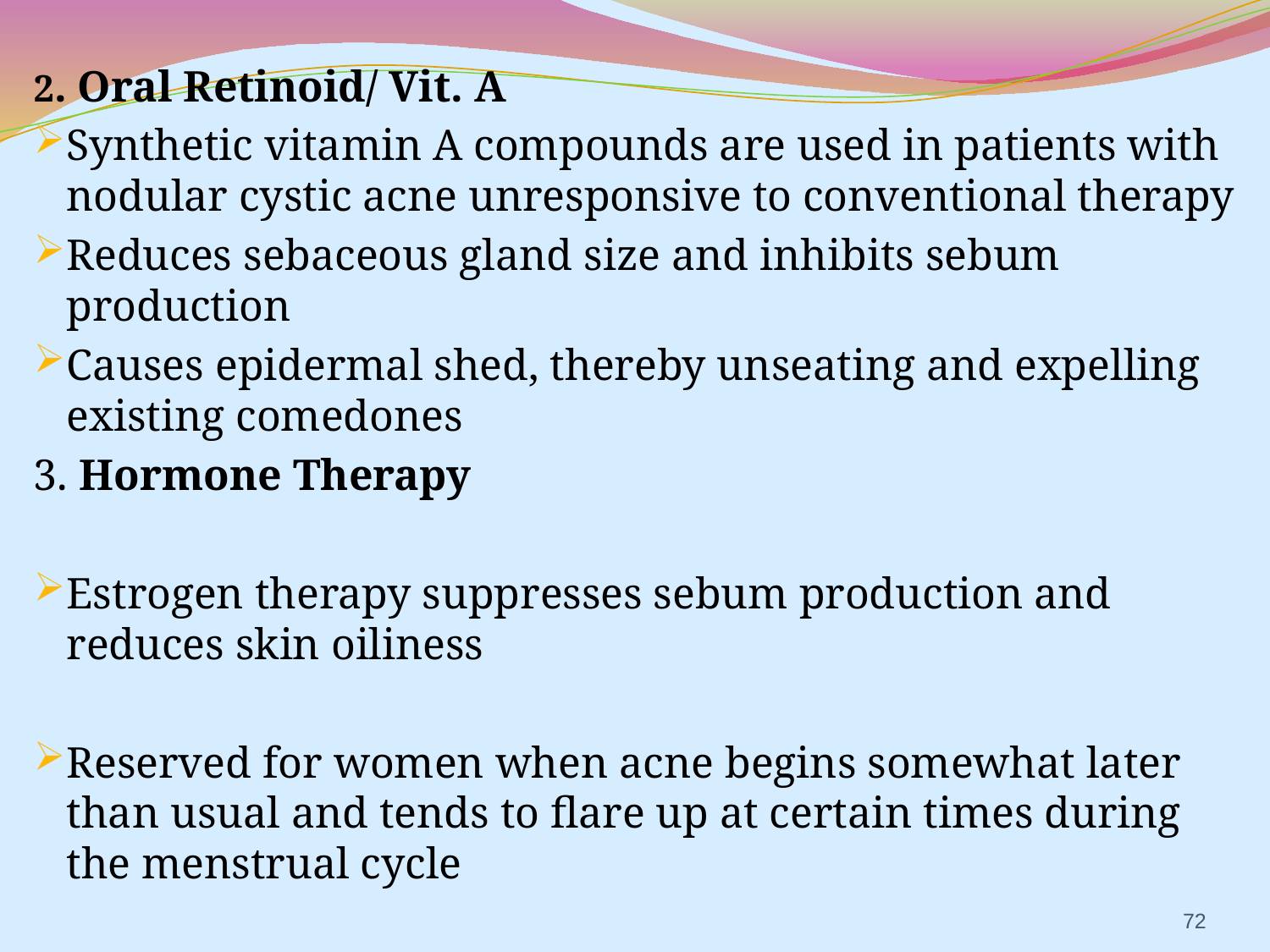

#
2. Oral Retinoid/ Vit. A
Synthetic vitamin A compounds are used in patients with nodular cystic acne unresponsive to conventional therapy
Reduces sebaceous gland size and inhibits sebum production
Causes epidermal shed, thereby unseating and expelling existing comedones
3. Hormone Therapy

Estrogen therapy suppresses sebum production and reduces skin oiliness

Reserved for women when acne begins somewhat later than usual and tends to flare up at certain times during the menstrual cycle

72